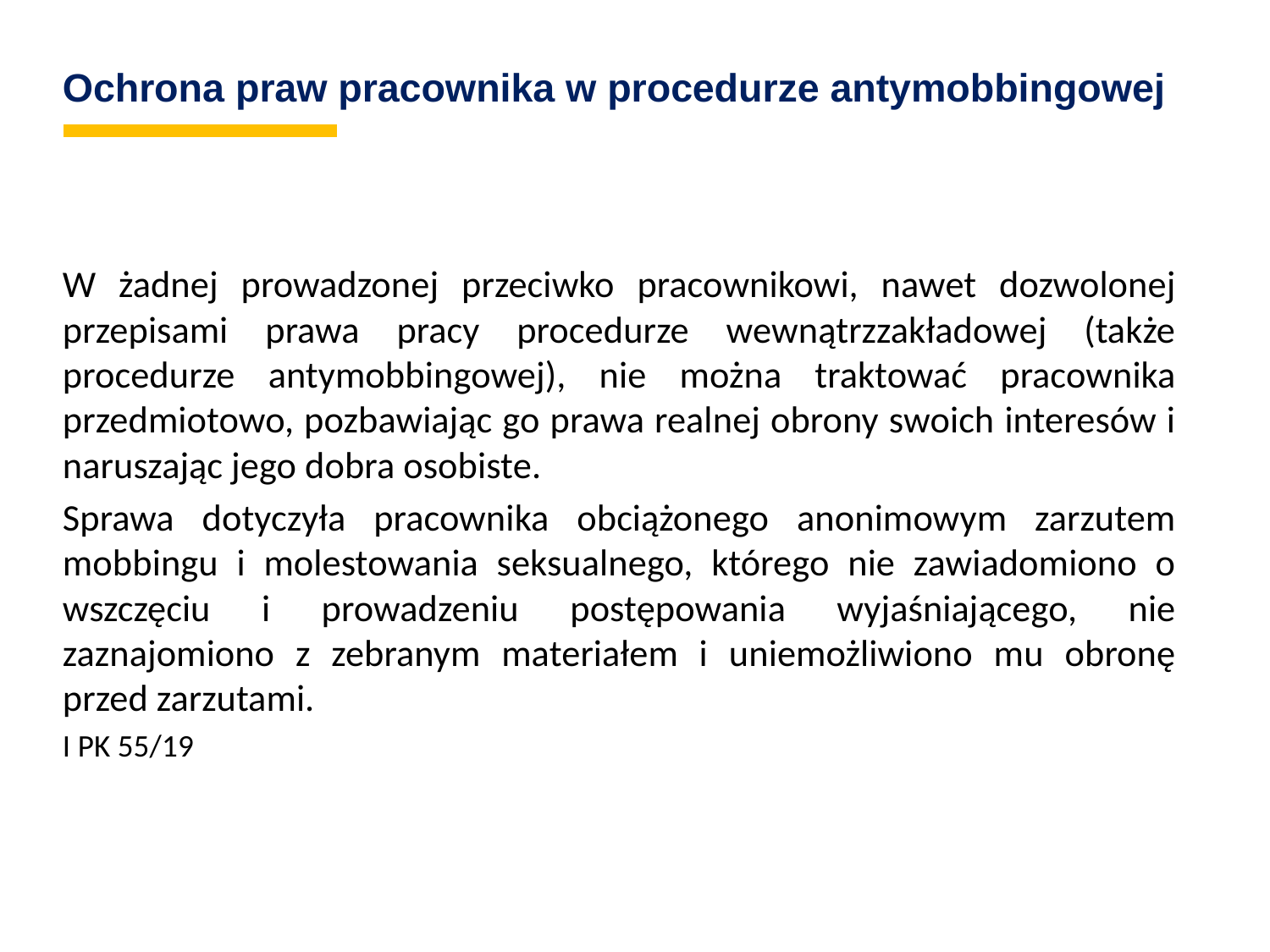

# Ochrona praw pracownika w procedurze antymobbingowej
W żadnej prowadzonej przeciwko pracownikowi, nawet dozwolonej przepisami prawa pracy procedurze wewnątrzzakładowej (także procedurze antymobbingowej), nie można traktować pracownika przedmiotowo, pozbawiając go prawa realnej obrony swoich interesów i naruszając jego dobra osobiste.
Sprawa dotyczyła pracownika obciążonego anonimowym zarzutem mobbingu i molestowania seksualnego, którego nie zawiadomiono o wszczęciu i prowadzeniu postępowania wyjaśniającego, nie zaznajomiono z zebranym materiałem i uniemożliwiono mu obronę przed zarzutami.
I PK 55/19